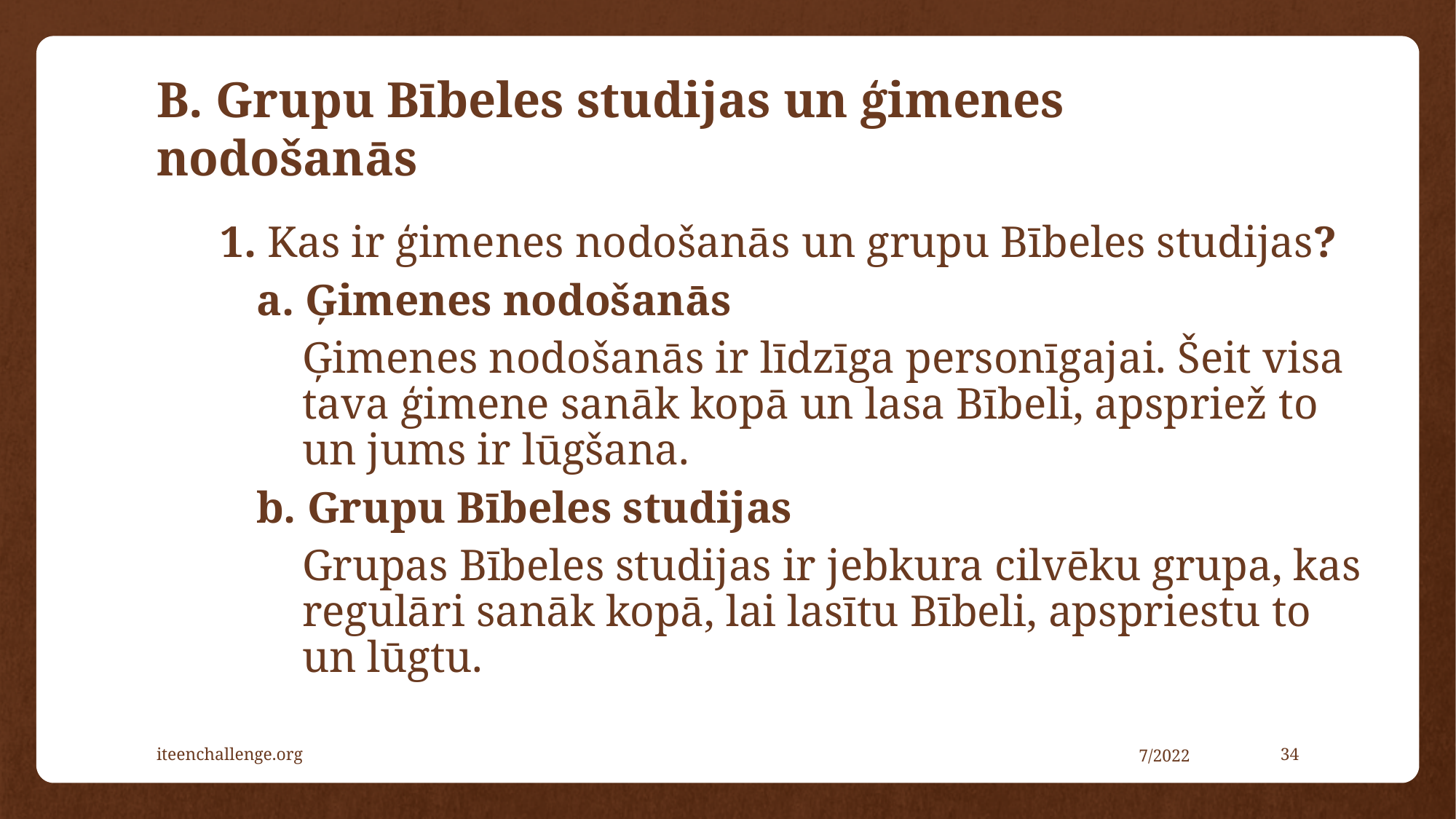

# B. Grupu Bībeles studijas un ģimenes nodošanās
1. Kas ir ģimenes nodošanās un grupu Bībeles studijas?
a. Ģimenes nodošanās
Ģimenes nodošanās ir līdzīga personīgajai. Šeit visa tava ģimene sanāk kopā un lasa Bībeli, apspriež to un jums ir lūgšana.
b. Grupu Bībeles studijas
Grupas Bībeles studijas ir jebkura cilvēku grupa, kas regulāri sanāk kopā, lai lasītu Bībeli, apspriestu to un lūgtu.
iteenchallenge.org
7/2022
34